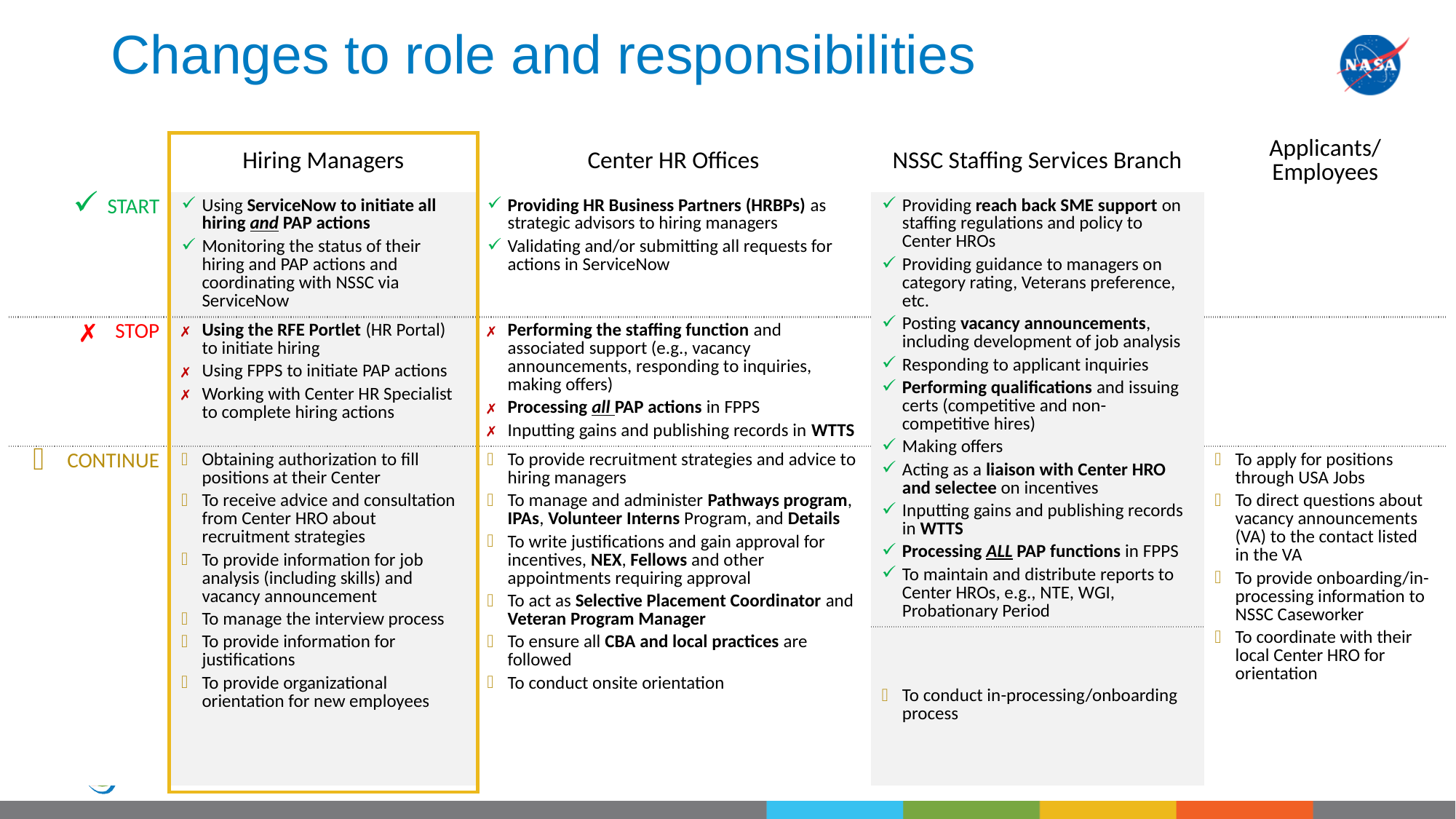

# Changes to role and responsibilities
|  | Hiring Managers | Center HR Offices | NSSC Staffing Services Branch | Applicants/ Employees |
| --- | --- | --- | --- | --- |
| START | Using ServiceNow to initiate all hiring and PAP actions Monitoring the status of their hiring and PAP actions and coordinating with NSSC via ServiceNow | Providing HR Business Partners (HRBPs) as strategic advisors to hiring managers Validating and/or submitting all requests for actions in ServiceNow | Providing reach back SME support on staffing regulations and policy to Center HROs Providing guidance to managers on category rating, Veterans preference, etc. Posting vacancy announcements, including development of job analysis Responding to applicant inquiries Performing qualifications and issuing certs (competitive and non-competitive hires) Making offers Acting as a liaison with Center HRO and selectee on incentives Inputting gains and publishing records in WTTS Processing ALL PAP functions in FPPS To maintain and distribute reports to Center HROs, e.g., NTE, WGI, Probationary Period |  |
| STOP | Using the RFE Portlet (HR Portal) to initiate hiring Using FPPS to initiate PAP actions Working with Center HR Specialist to complete hiring actions | Performing the staffing function and associated support (e.g., vacancy announcements, responding to inquiries, making offers) Processing all PAP actions in FPPS Inputting gains and publishing records in WTTS |  |  |
| CONTINUE | Obtaining authorization to fill positions at their Center To receive advice and consultation from Center HRO about recruitment strategies To provide information for job analysis (including skills) and vacancy announcement To manage the interview process To provide information for justifications To provide organizational orientation for new employees | To provide recruitment strategies and advice to hiring managers To manage and administer Pathways program, IPAs, Volunteer Interns Program, and Details To write justifications and gain approval for incentives, NEX, Fellows and other appointments requiring approval To act as Selective Placement Coordinator and Veteran Program Manager To ensure all CBA and local practices are followed To conduct onsite orientation |  | To apply for positions through USA Jobs To direct questions about vacancy announcements (VA) to the contact listed in the VA To provide onboarding/in-processing information to NSSC Caseworker To coordinate with their local Center HRO for orientation |
|  |  |  | To conduct in-processing/onboarding process |  |

35